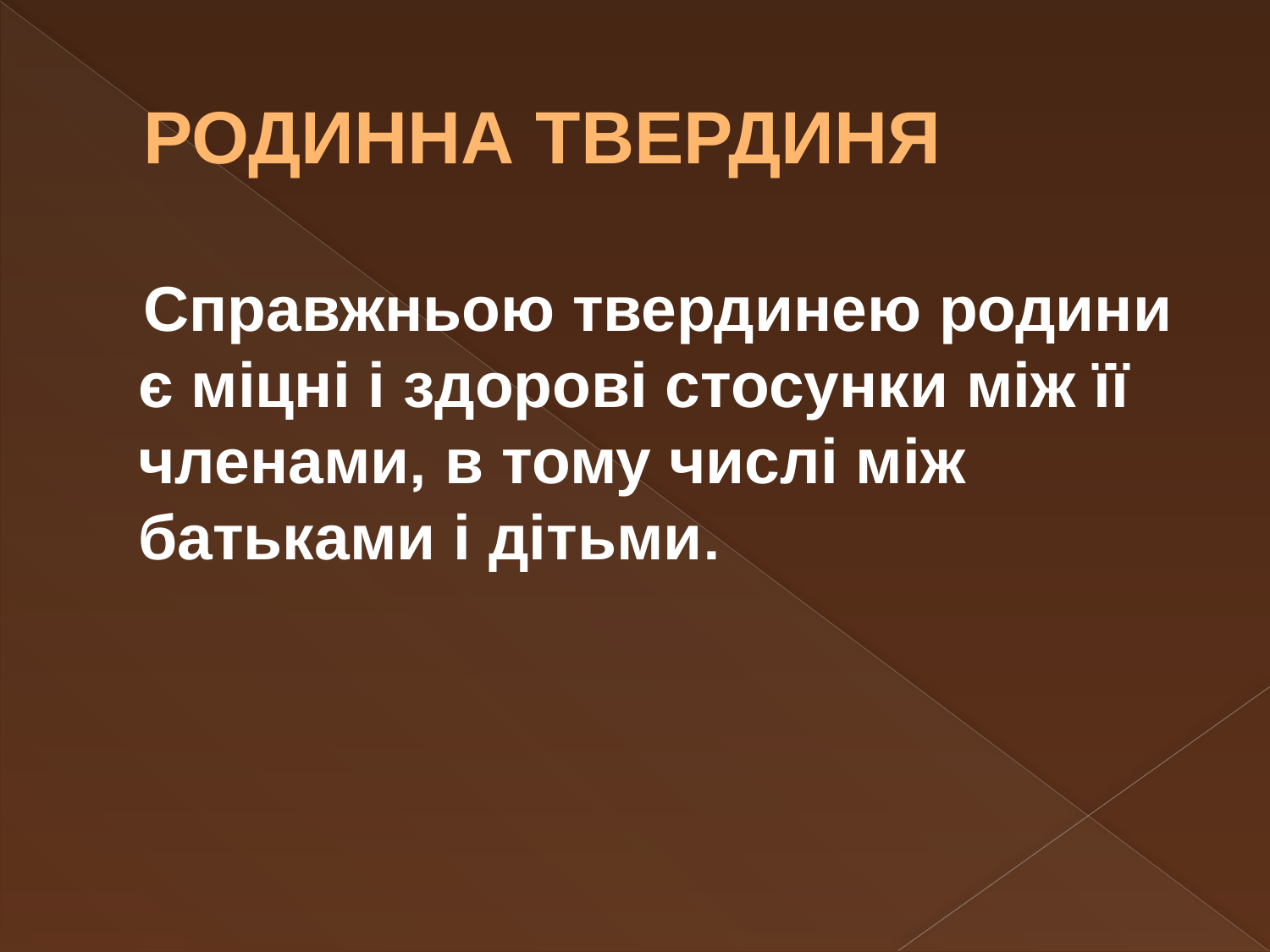

# РОДИННА ТВЕРДИНЯ
    Справжньою твердинею родини є міцні і здорові стосунки між її членами, в тому числі між батьками і дітьми.